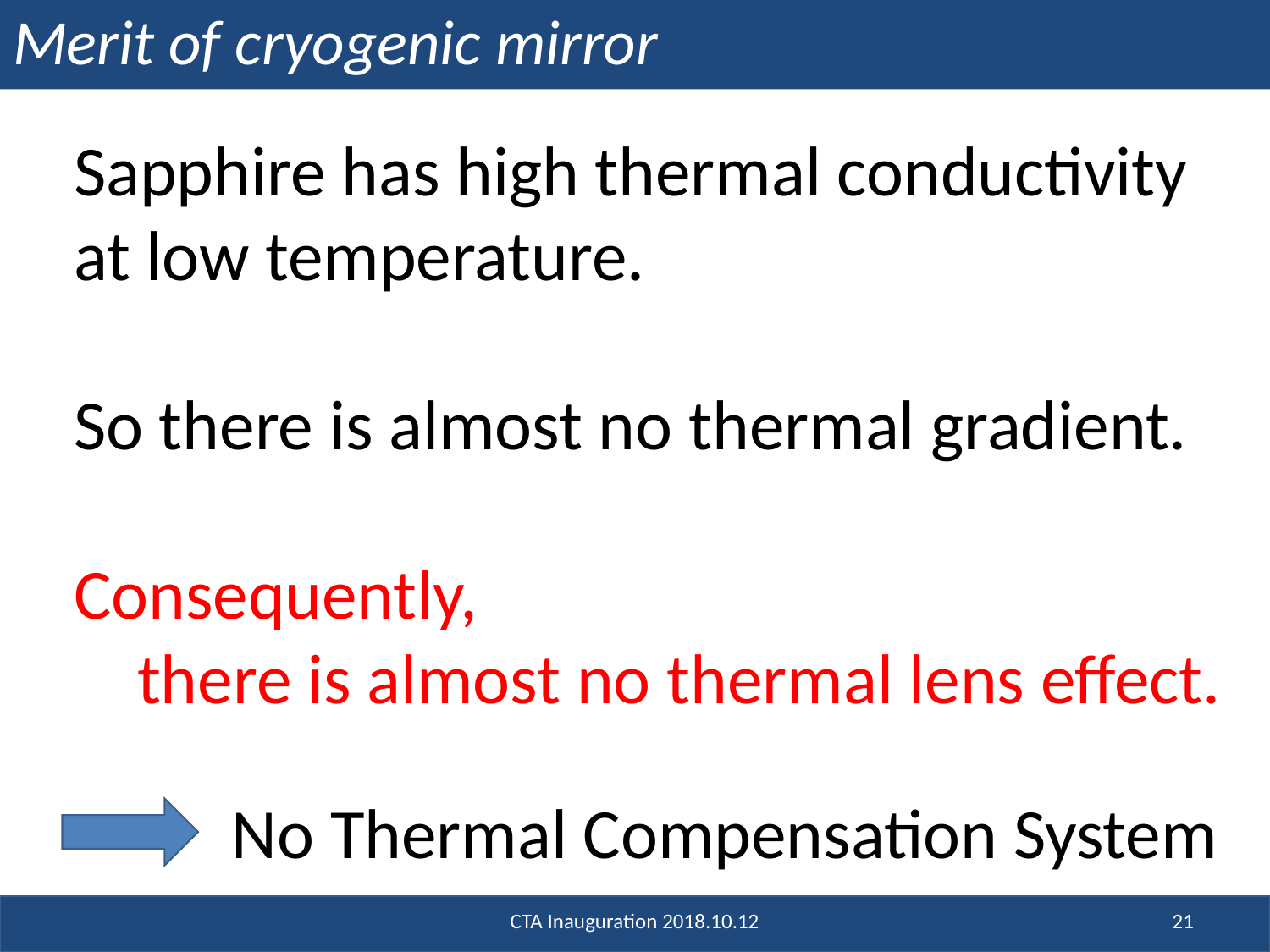

# Merit of cryogenic mirror
Sapphire has high thermal conductivity
at low temperature.

So there is almost no thermal gradient.

Consequently,
    there is almost no thermal lens effect.
No Thermal Compensation System

CTA Inauguration 2018.10.12
21